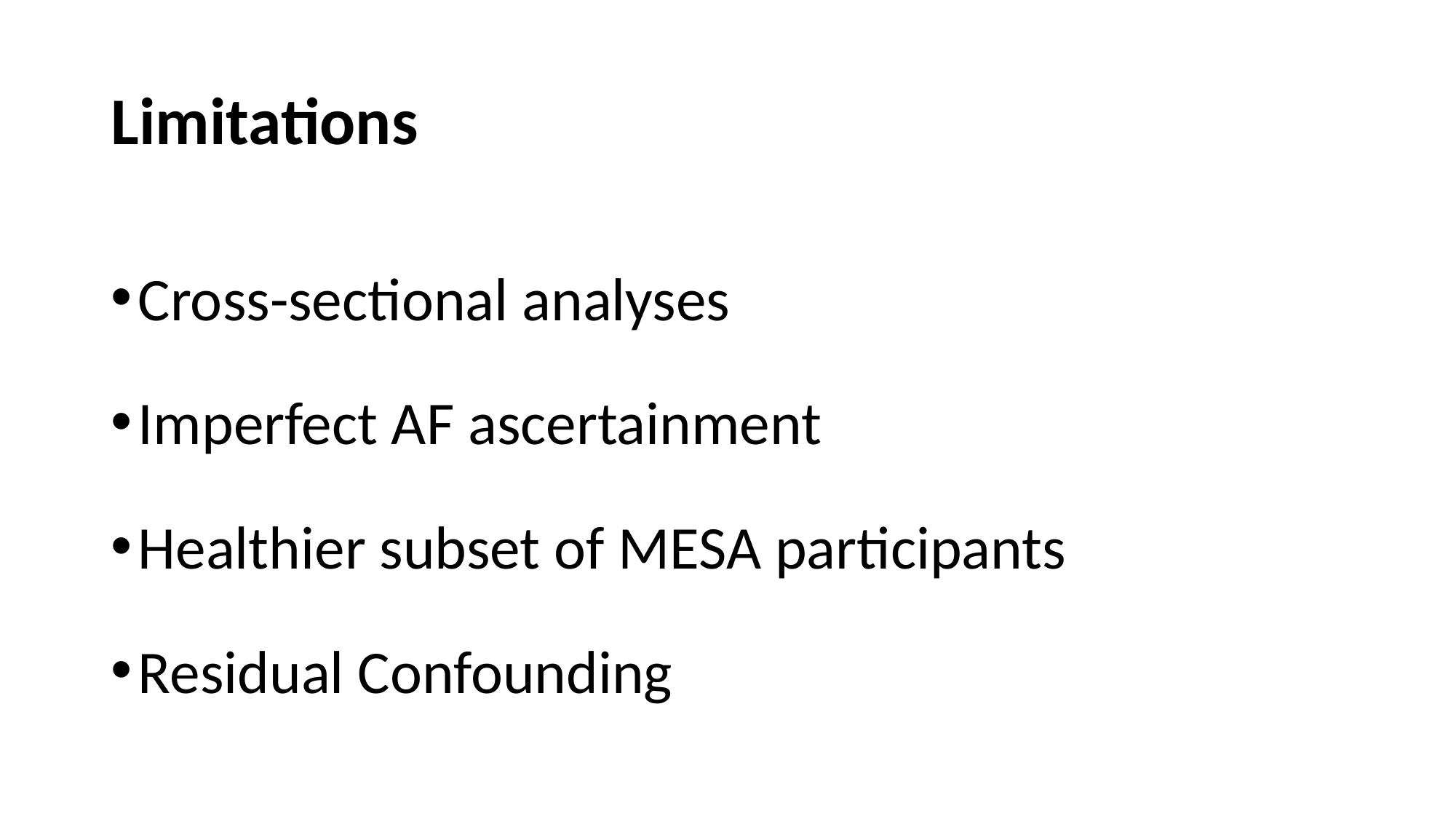

# Limitations
Cross-sectional analyses
Imperfect AF ascertainment
Healthier subset of MESA participants
Residual Confounding